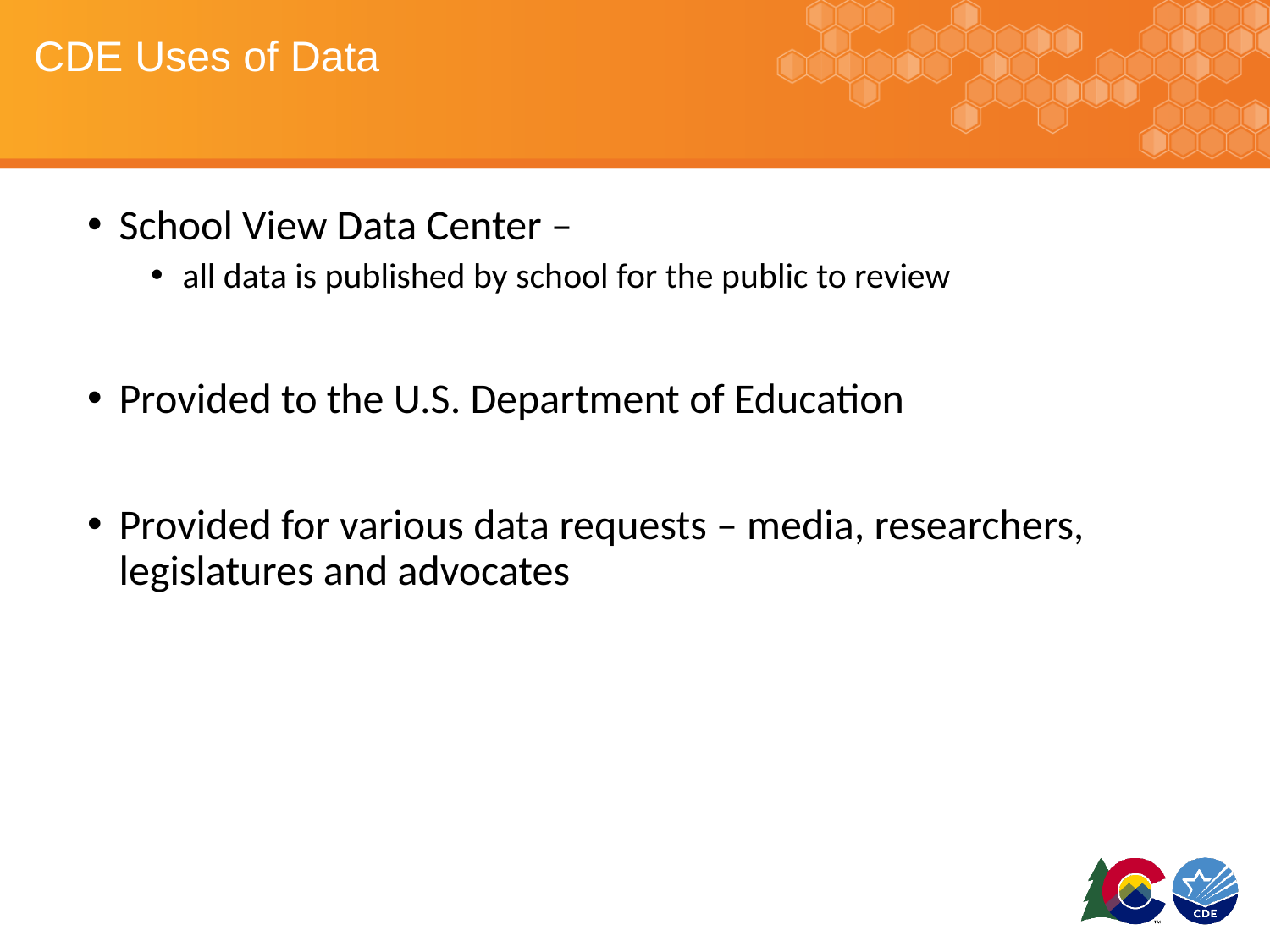

# CDE Uses of Data
School View Data Center –
all data is published by school for the public to review

Provided to the U.S. Department of Education

Provided for various data requests – media, researchers, legislatures and advocates